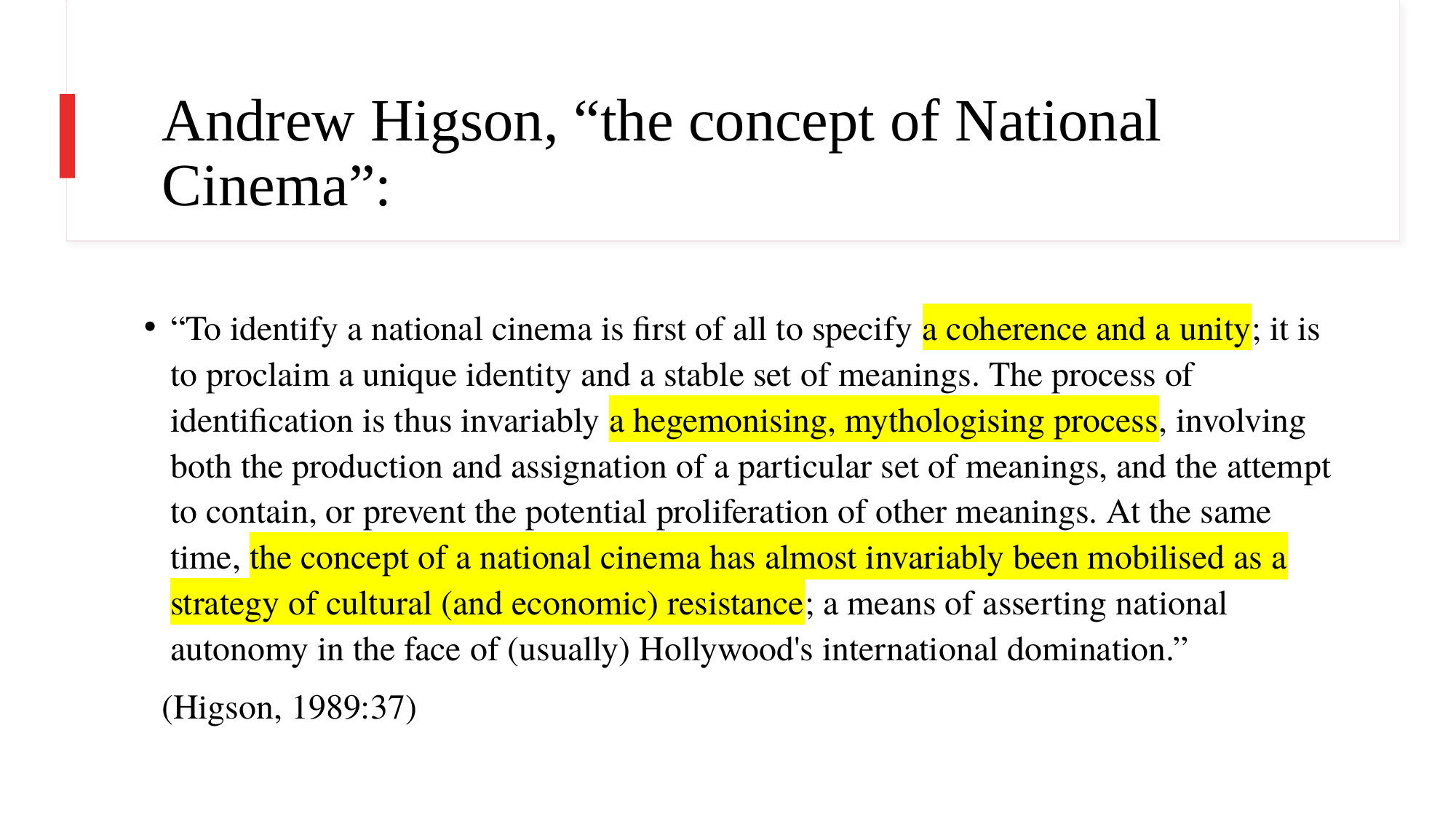

Andrew Higson, “the concept of National Cinema”:
“To identify a national cinema is first of all to specify a coherence and a unity; it is to proclaim a unique identity and a stable set of meanings. The process of identification is thus invariably a hegemonising, mythologising process, involving both the production and assignation of a particular set of meanings, and the attempt to contain, or prevent the potential proliferation of other meanings. At the same time, the concept of a national cinema has almost invariably been mobilised as a strategy of cultural (and economic) resistance; a means of asserting national autonomy in the face of (usually) Hollywood's international domination.”
  (Higson, 1989:37)